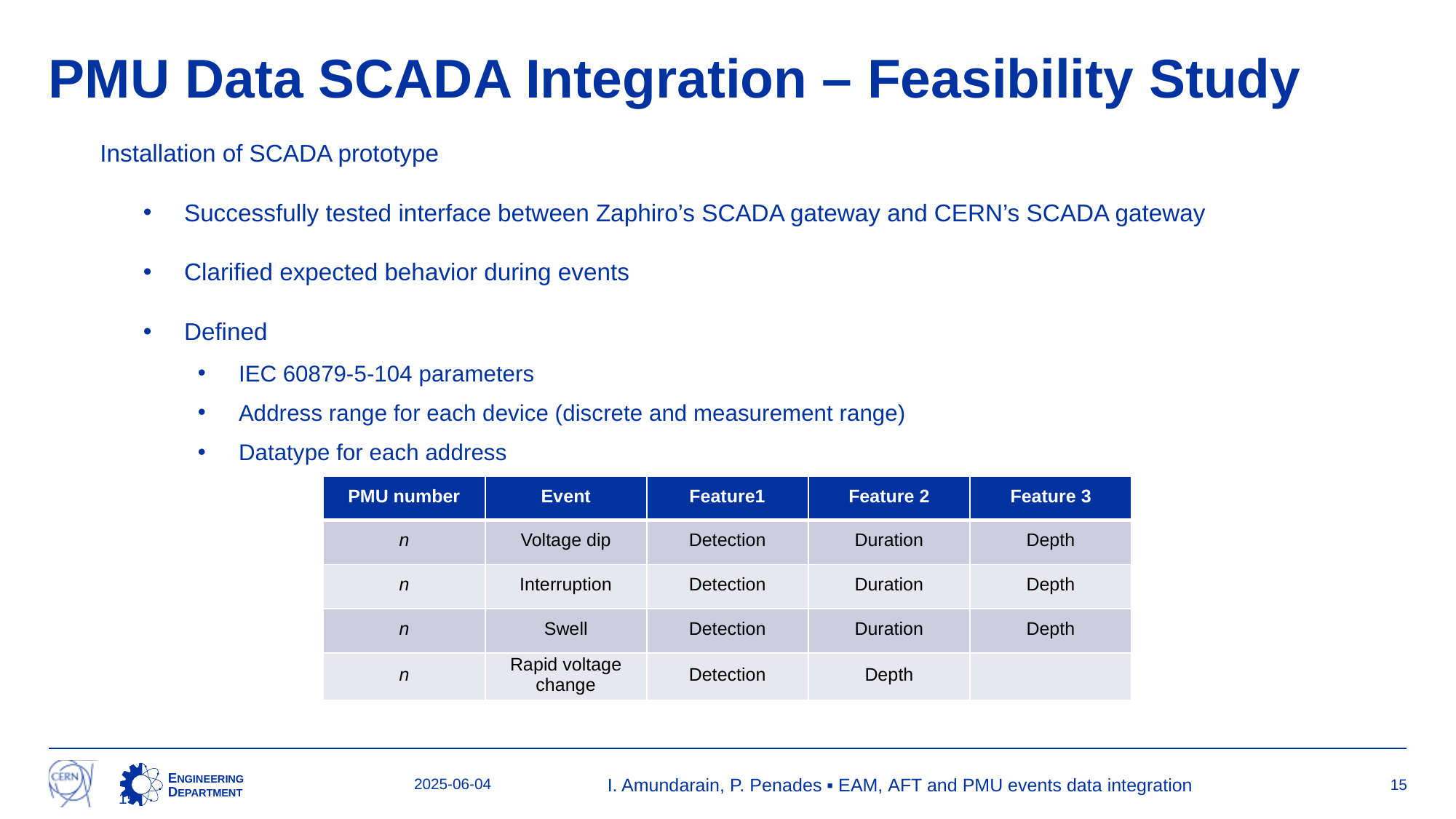

# PMU Data SCADA Integration – Feasibility Study
Installation of SCADA prototype
Successfully tested interface between Zaphiro’s SCADA gateway and CERN’s SCADA gateway
Clarified expected behavior during events
Defined
IEC 60879-5-104 parameters
Address range for each device (discrete and measurement range)
Datatype for each address

| PMU number | Event | Feature1 | Feature 2 | Feature 3 |
| --- | --- | --- | --- | --- |
| n | Voltage dip | Detection | Duration | Depth |
| n | Interruption | Detection | Duration | Depth |
| n | Swell | Detection | Duration | Depth |
| n | Rapid voltage change | Detection | Depth |  |
2025-06-04
I. Amundarain, P. Penades ▪ EAM, AFT and PMU events data integration
15
15